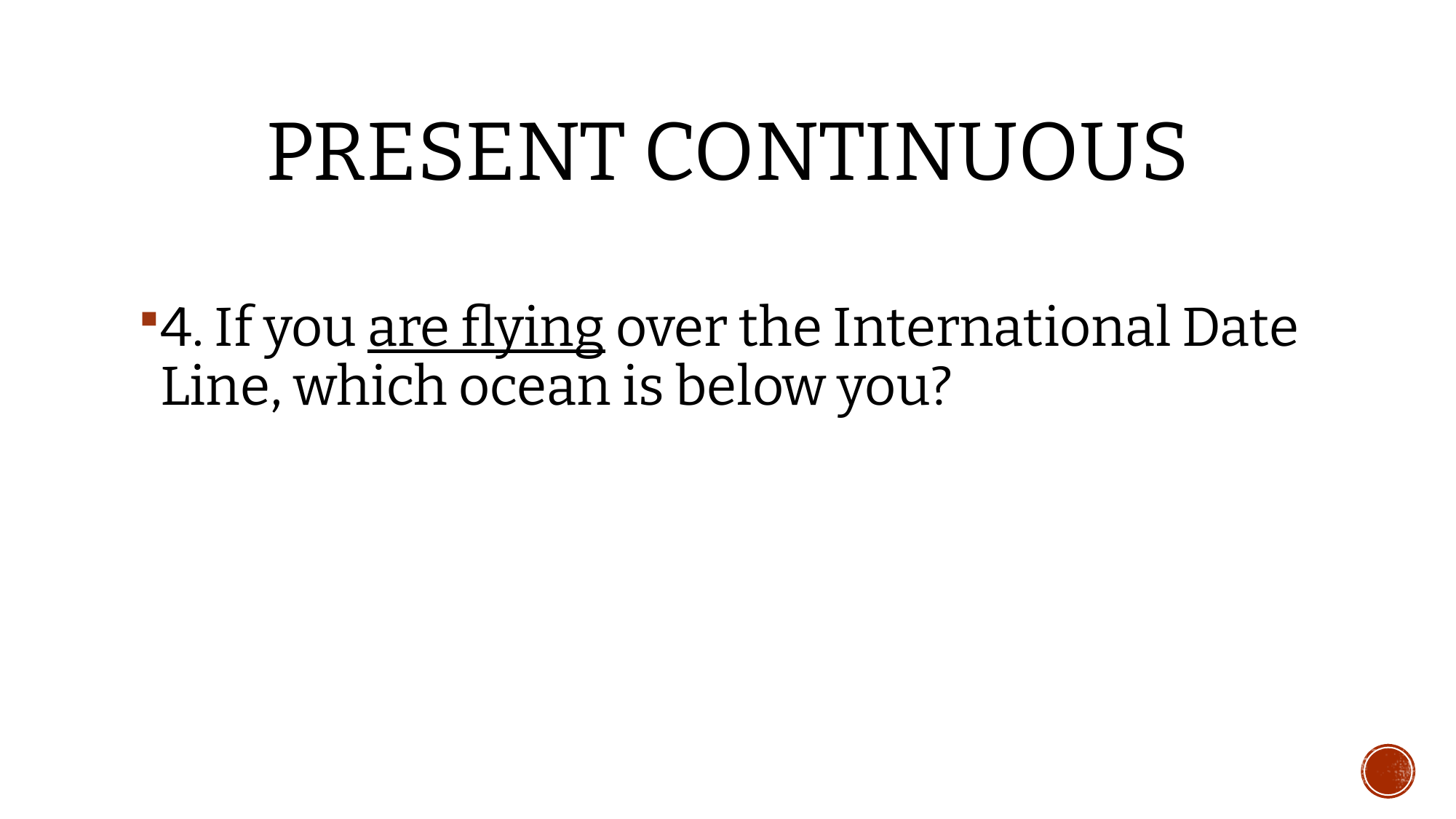

# Present continuous
4. If you are flying over the International Date Line, which ocean is below you?